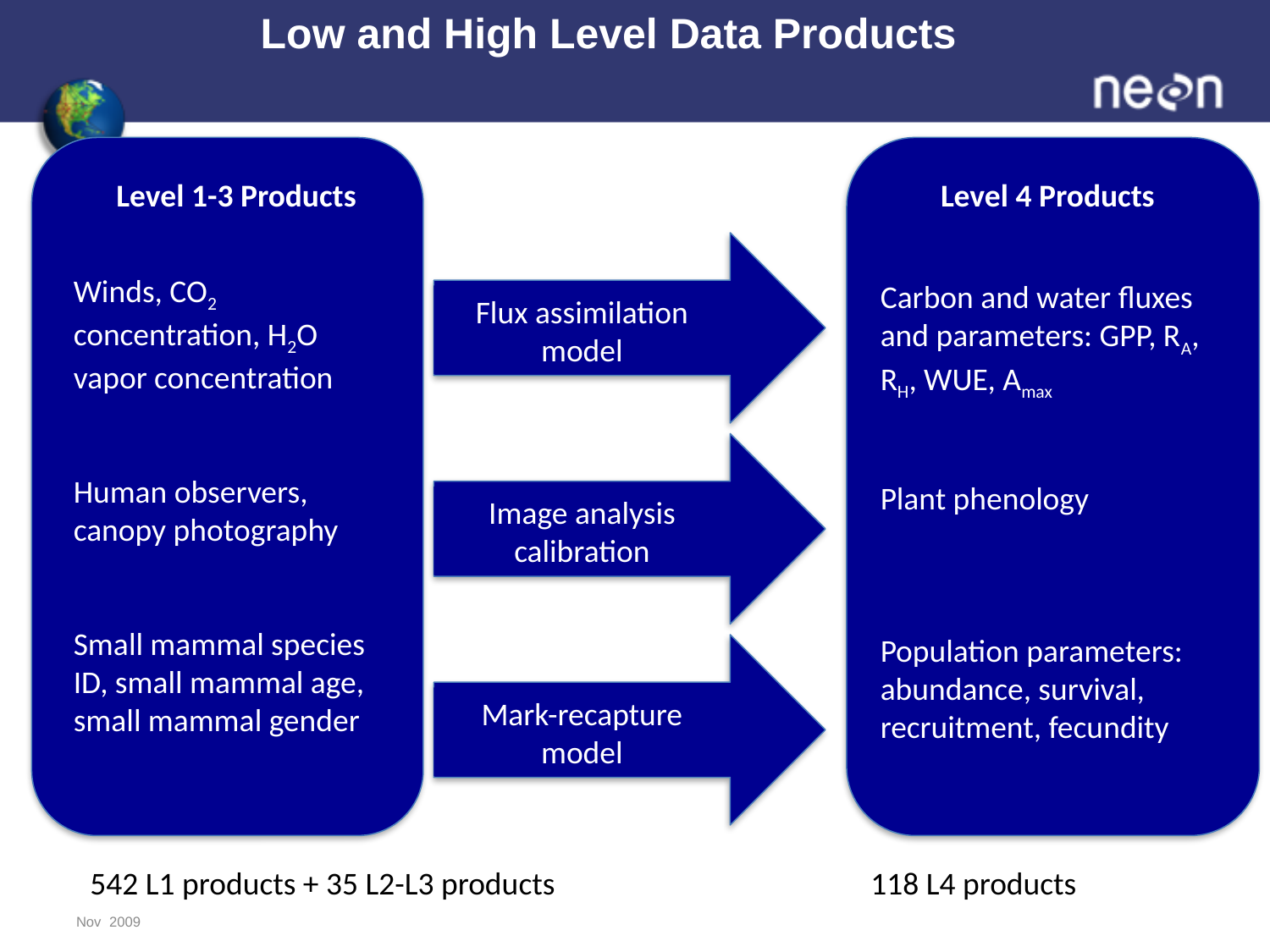

# Low and High Level Data Products

Level 1-3 Products
Winds, CO2 concentration, H2O vapor concentration

Human observers, canopy photography

Small mammal species ID, small mammal age, small mammal gender

Level 4 Products

Carbon and water fluxes and parameters: GPP, RA, RH, WUE, Amax

Plant phenology

Population parameters:  abundance, survival, recruitment, fecundity

Flux assimilation model

Image analysis calibration

Mark-recapture model
542 L1 products + 35 L2-L3 products
118 L4 products
NEON FDR
23
Nov  2009